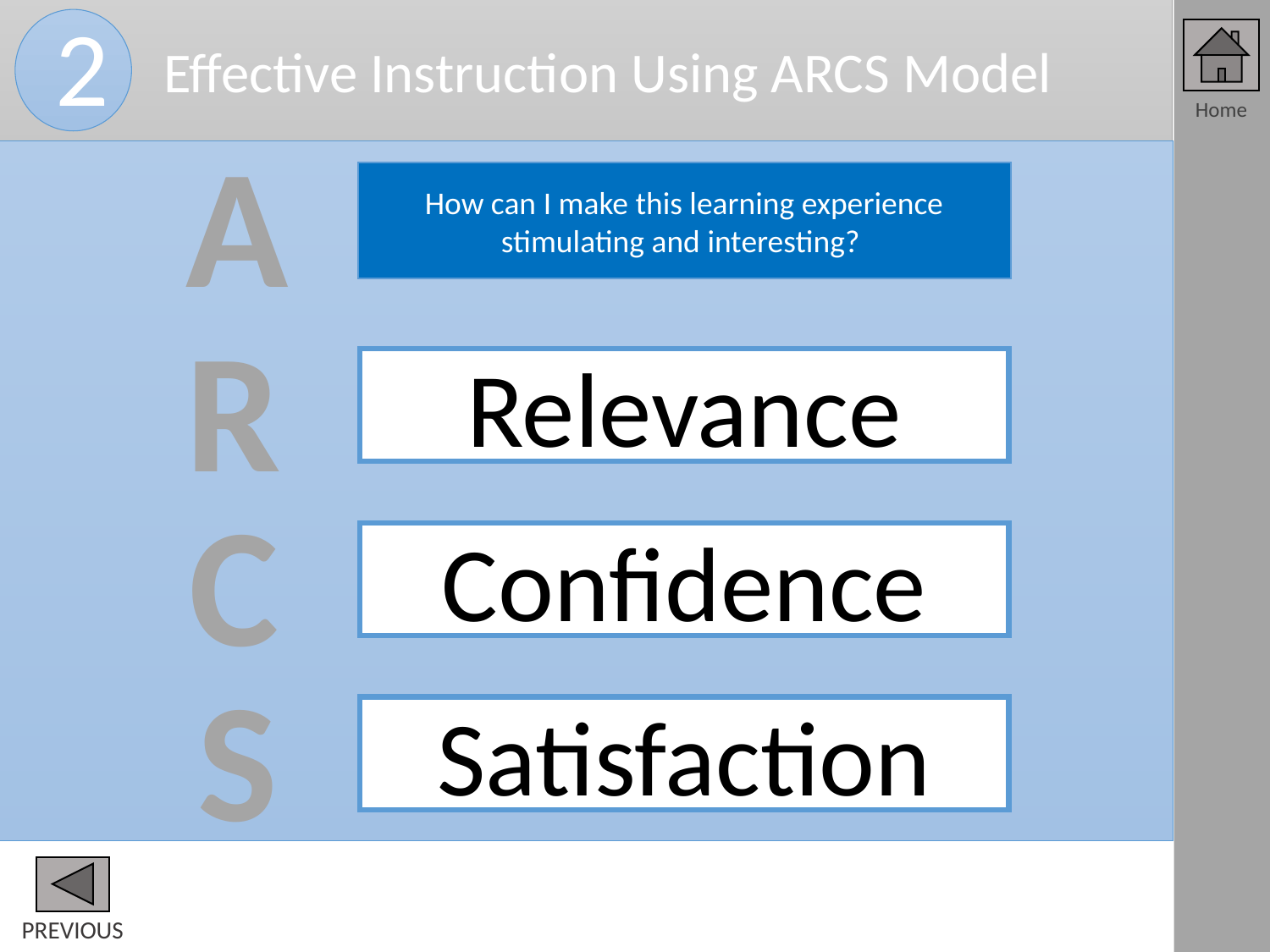

Effective Instruction Using ARCS Model
2
A
Attention
How can I make this learning experience stimulating and interesting?
R
Relevance
C
Confidence
S
Satisfaction

PREVIOUS